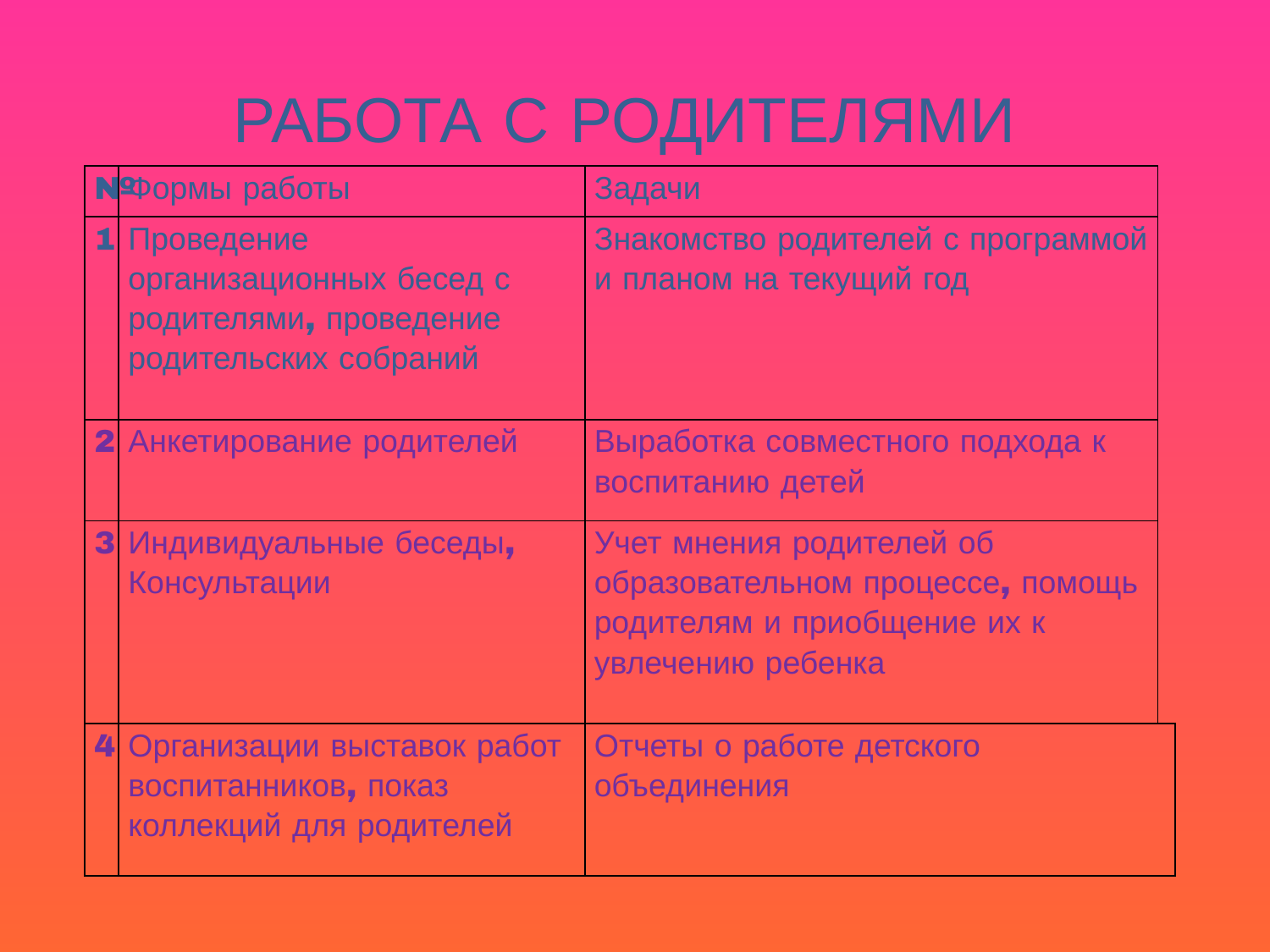

# РАБОТА С РОДИТЕЛЯМИ
| № | Формы работы | Задачи |  |
| --- | --- | --- | --- |
| 1 | Проведение организационных бесед с родителями, проведение родительских собраний | Знакомство родителей с программой и планом на текущий год |  |
| 2 | Анкетирование родителей | Выработка совместного подхода к воспитанию детей |  |
| 3 | Индивидуальные беседы, Консультации | Учет мнения родителей об образовательном процессе, помощь родителям и приобщение их к увлечению ребенка |  |
| 4 | Организации выставок работ воспитанников, показ коллекций для родителей | Отчеты о работе детского объединения |  |